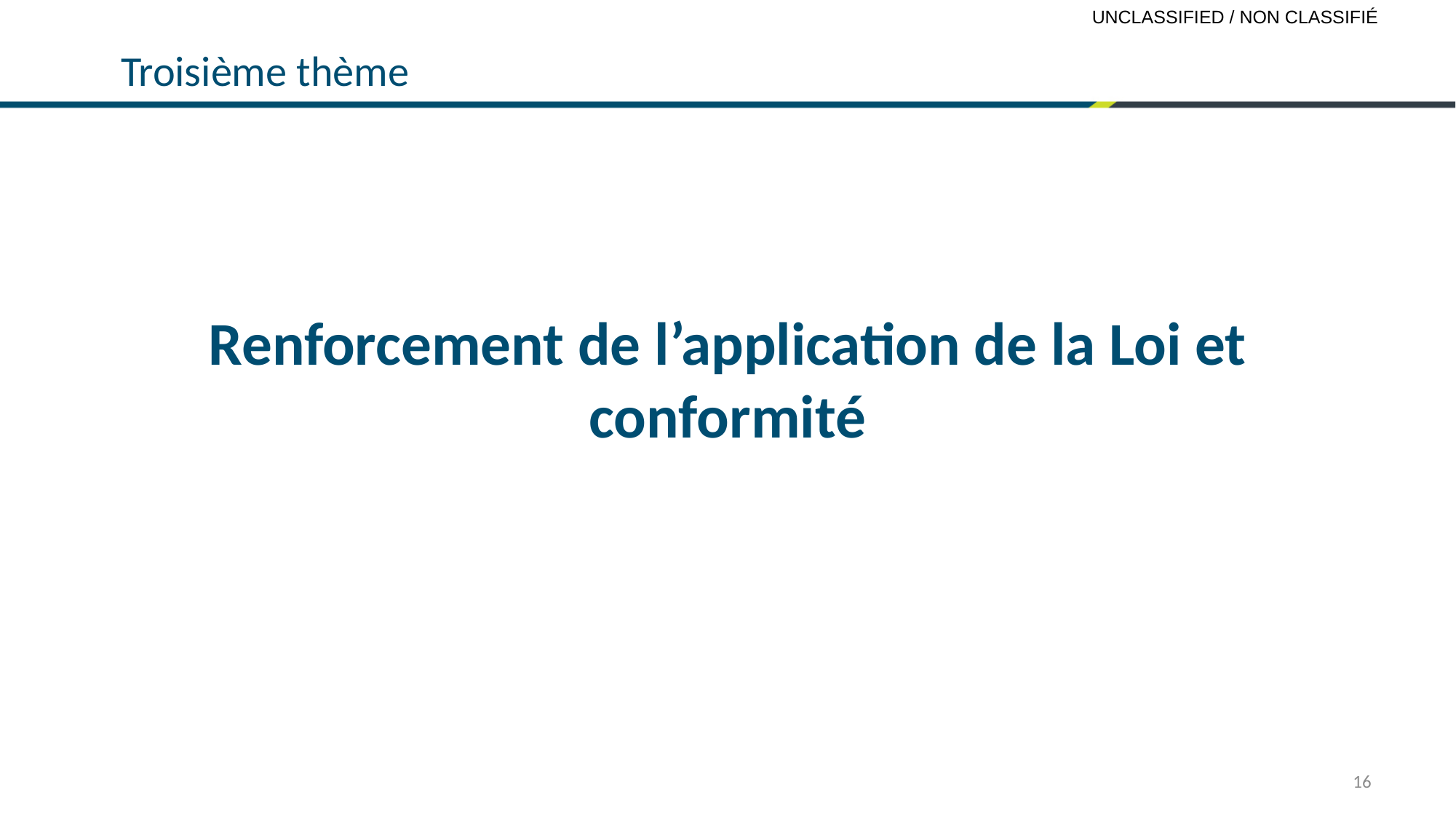

# Troisième thème

Renforcement de l’application de la Loi et conformité
16